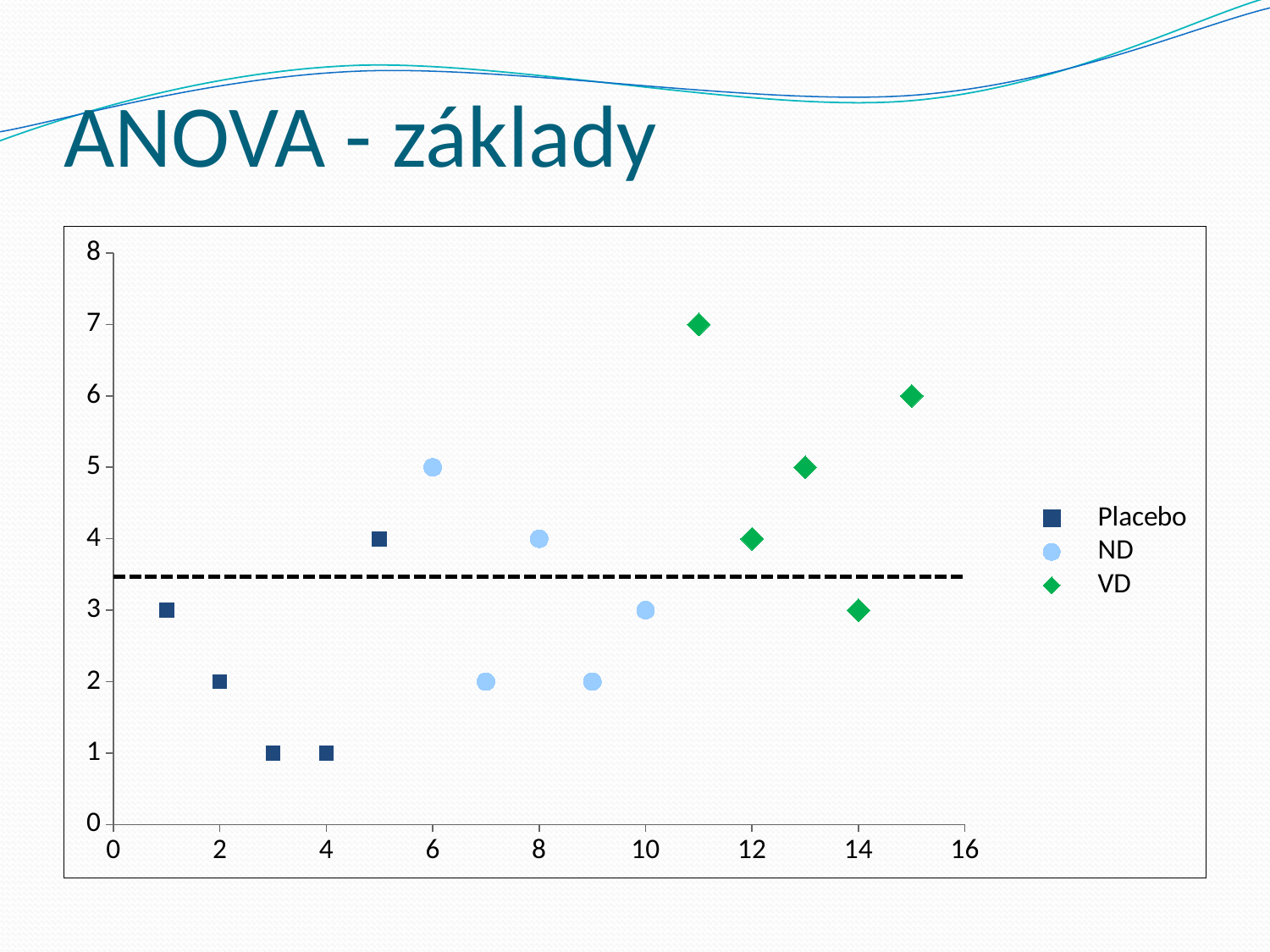

# ANOVA - základy

### Chart

| Category | Placebo | ND | VD | GM |
|---|---|---|---|---|